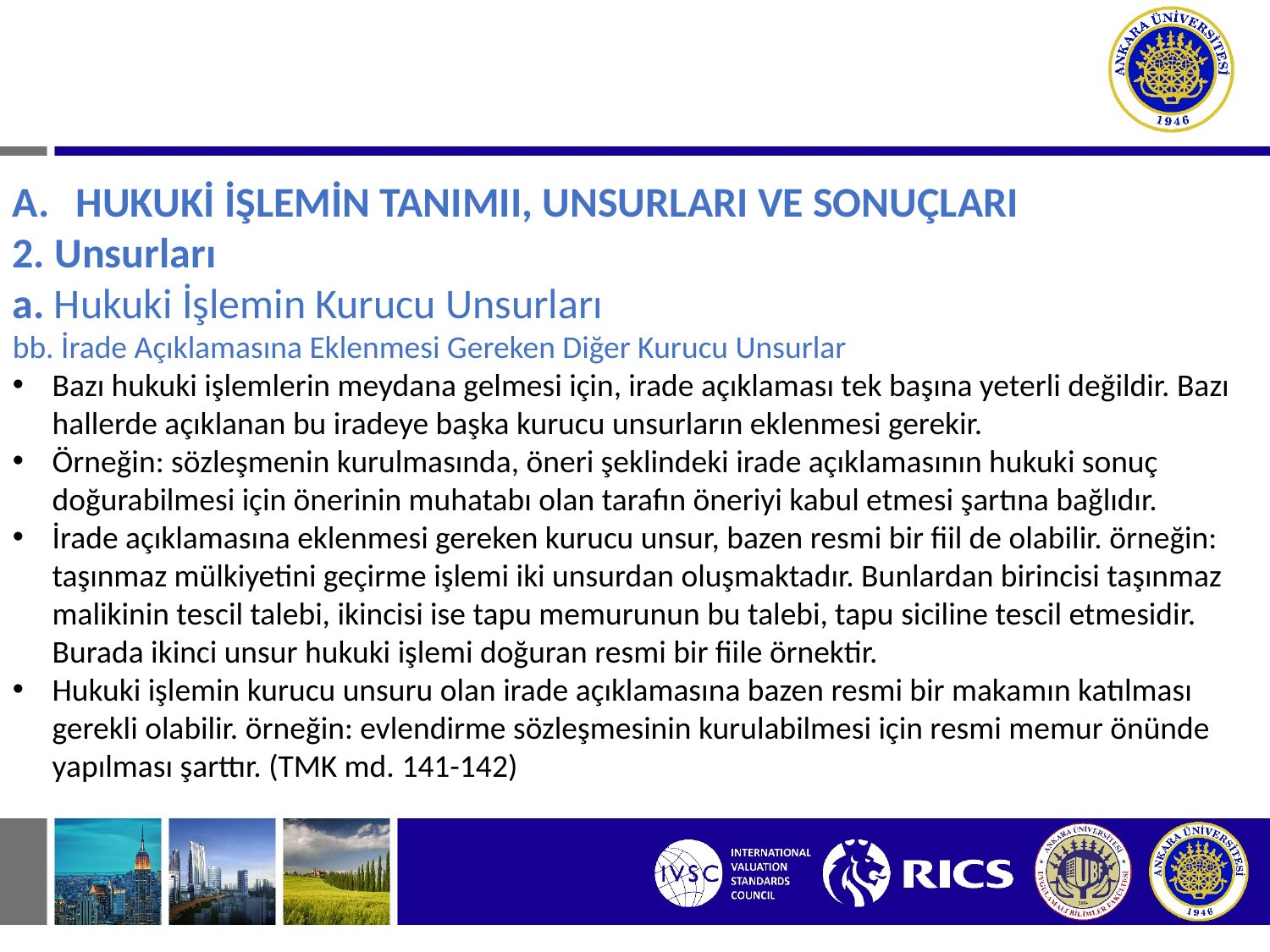

# I. HUKUKİ İŞLEMDEN DOĞAN BORÇ İLİŞKİLERİ
HUKUKİ İŞLEMİN TANIMII, UNSURLARI VE SONUÇLARI
2. Unsurları
a. Hukuki İşlemin Kurucu Unsurları
bb. İrade Açıklamasına Eklenmesi Gereken Diğer Kurucu Unsurlar
Bazı hukuki işlemlerin meydana gelmesi için, irade açıklaması tek başına yeterli değildir. Bazı hallerde açıklanan bu iradeye başka kurucu unsurların eklenmesi gerekir.
Örneğin: sözleşmenin kurulmasında, öneri şeklindeki irade açıklamasının hukuki sonuç doğurabilmesi için önerinin muhatabı olan tarafın öneriyi kabul etmesi şartına bağlıdır.
İrade açıklamasına eklenmesi gereken kurucu unsur, bazen resmi bir fiil de olabilir. örneğin: taşınmaz mülkiyetini geçirme işlemi iki unsurdan oluşmaktadır. Bunlardan birincisi taşınmaz malikinin tescil talebi, ikincisi ise tapu memurunun bu talebi, tapu siciline tescil etmesidir. Burada ikinci unsur hukuki işlemi doğuran resmi bir fiile örnektir.
Hukuki işlemin kurucu unsuru olan irade açıklamasına bazen resmi bir makamın katılması gerekli olabilir. örneğin: evlendirme sözleşmesinin kurulabilmesi için resmi memur önünde yapılması şarttır. (TMK md. 141-142)